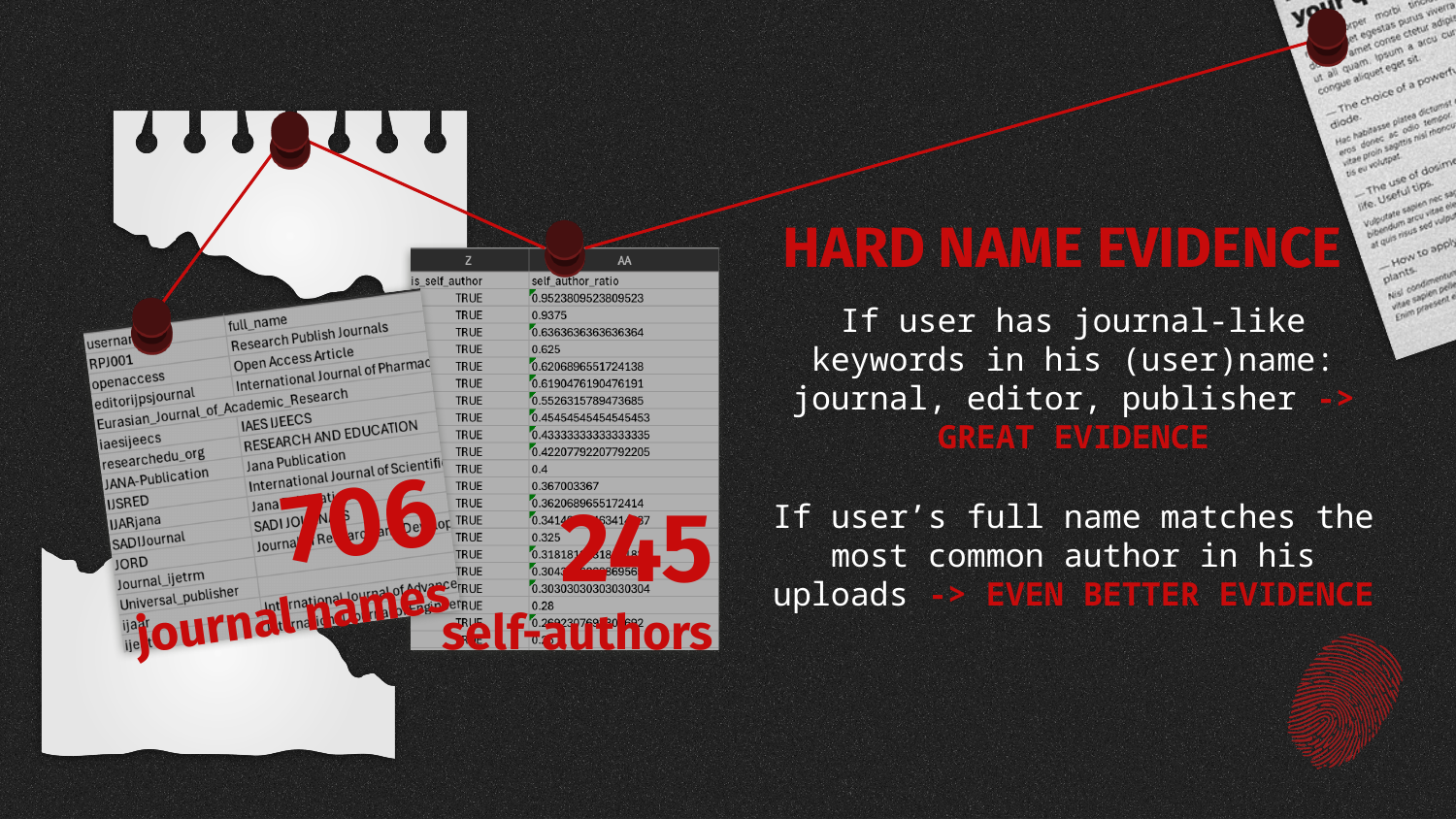

HARD NAME EVIDENCE
If user has journal-like keywords in his (user)name: journal, editor, publisher -> GREAT EVIDENCE
706
journal names
If user’s full name matches the most common author in his uploads -> EVEN BETTER EVIDENCE
245
self-authors